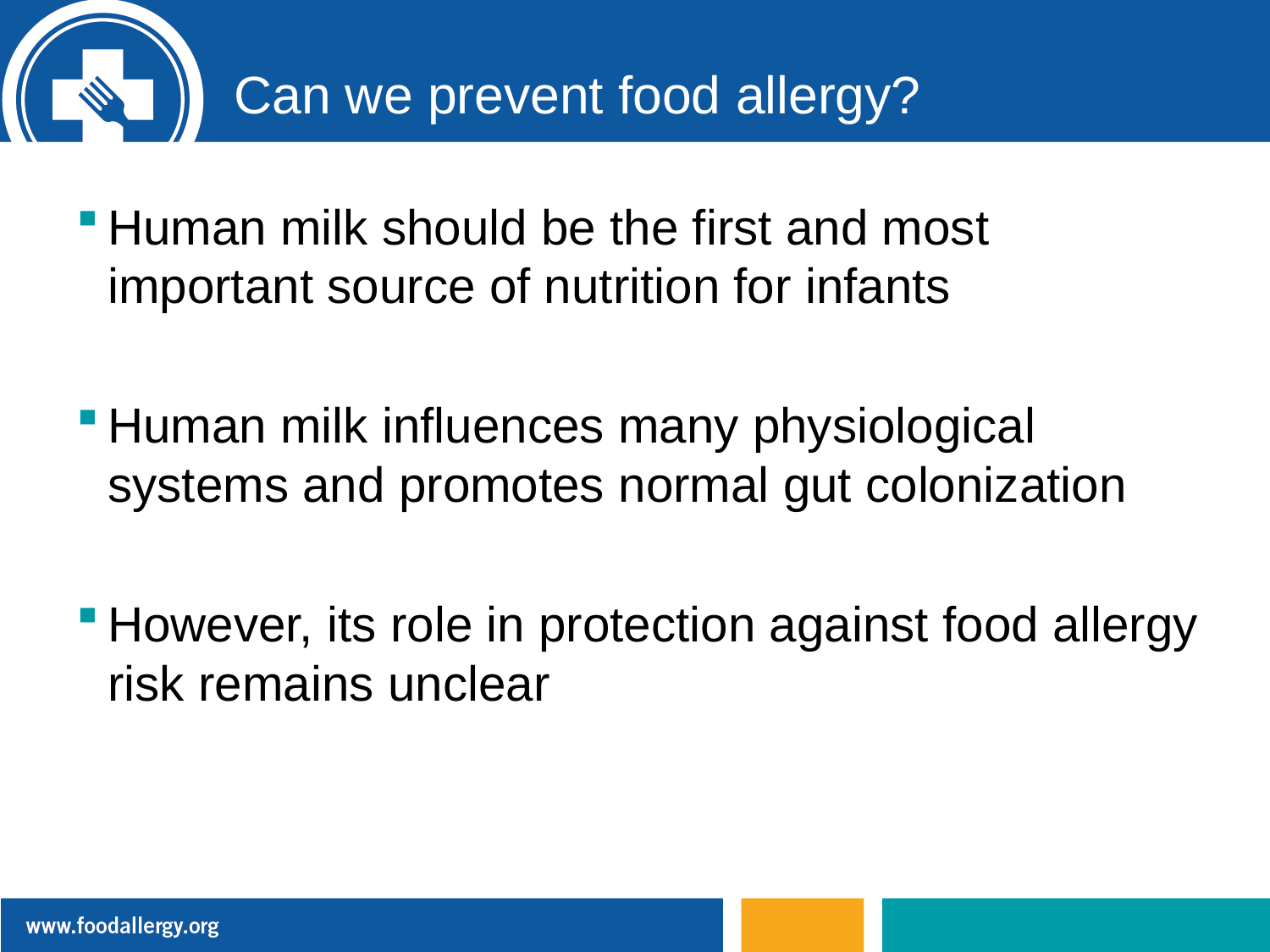

# Can we prevent food allergy?
Human milk should be the first and most important source of nutrition for infants

Human milk influences many physiological systems and promotes normal gut colonization

However, its role in protection against food allergy risk remains unclear